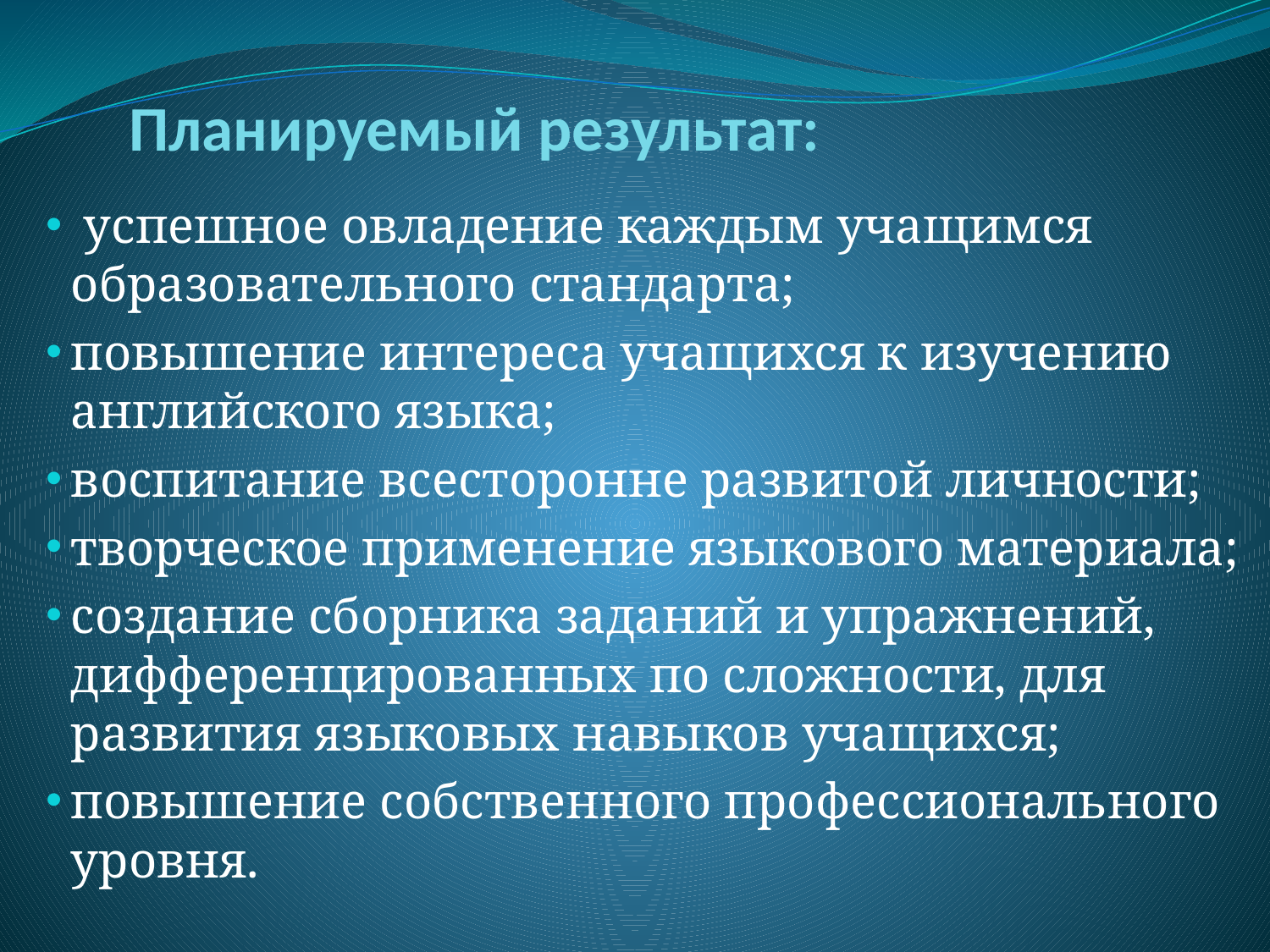

# Планируемый результат:
 успешное овладение каждым учащимся образовательного стандарта;
повышение интереса учащихся к изучению английского языка;
воспитание всесторонне развитой личности;
творческое применение языкового материала;
создание сборника заданий и упражнений, дифференцированных по сложности, для развития языковых навыков учащихся;
повышение собственного профессионального уровня.